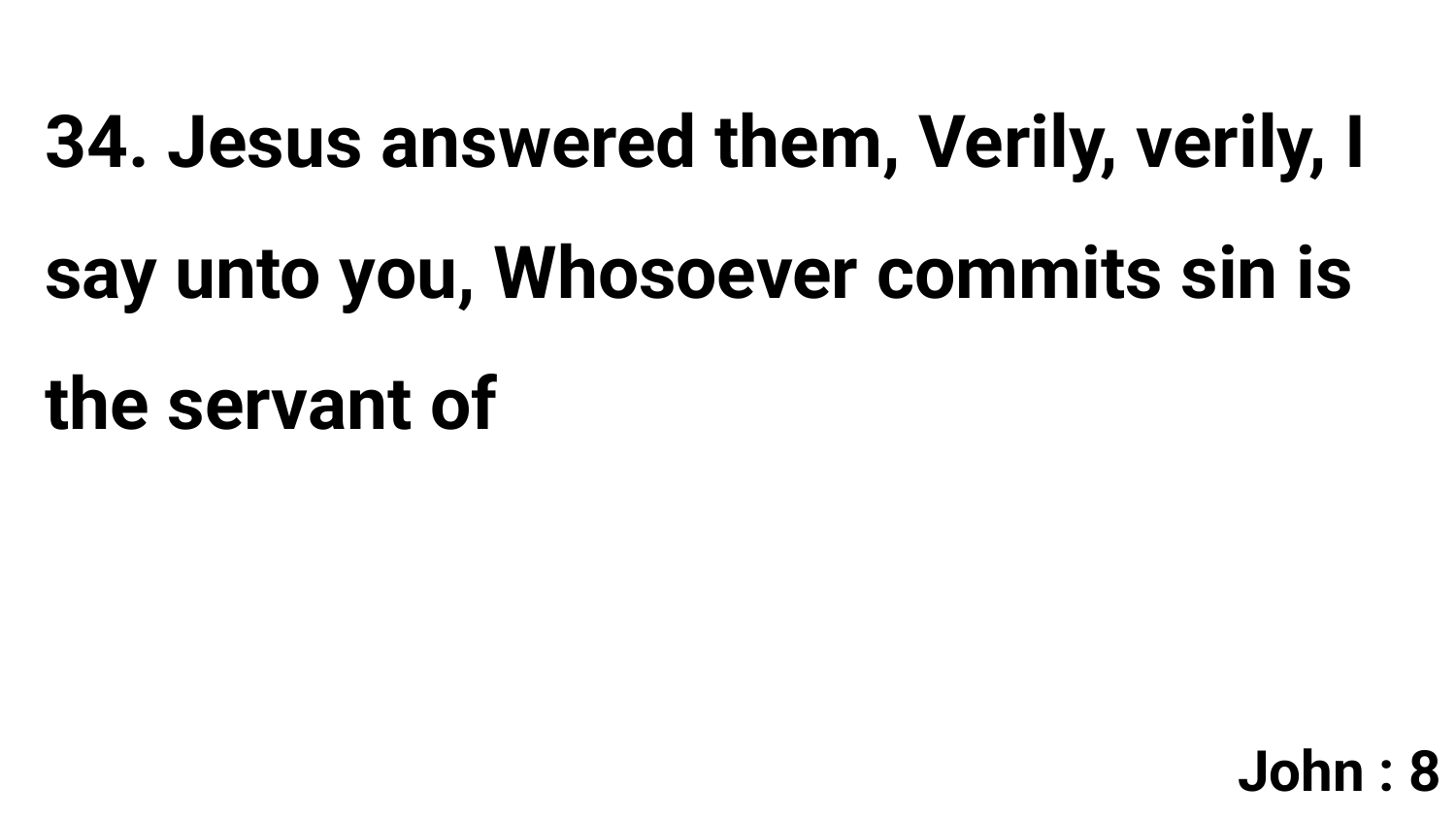

34. Jesus answered them, Verily, verily, I say unto you, Whosoever commits sin is the servant of
John : 8